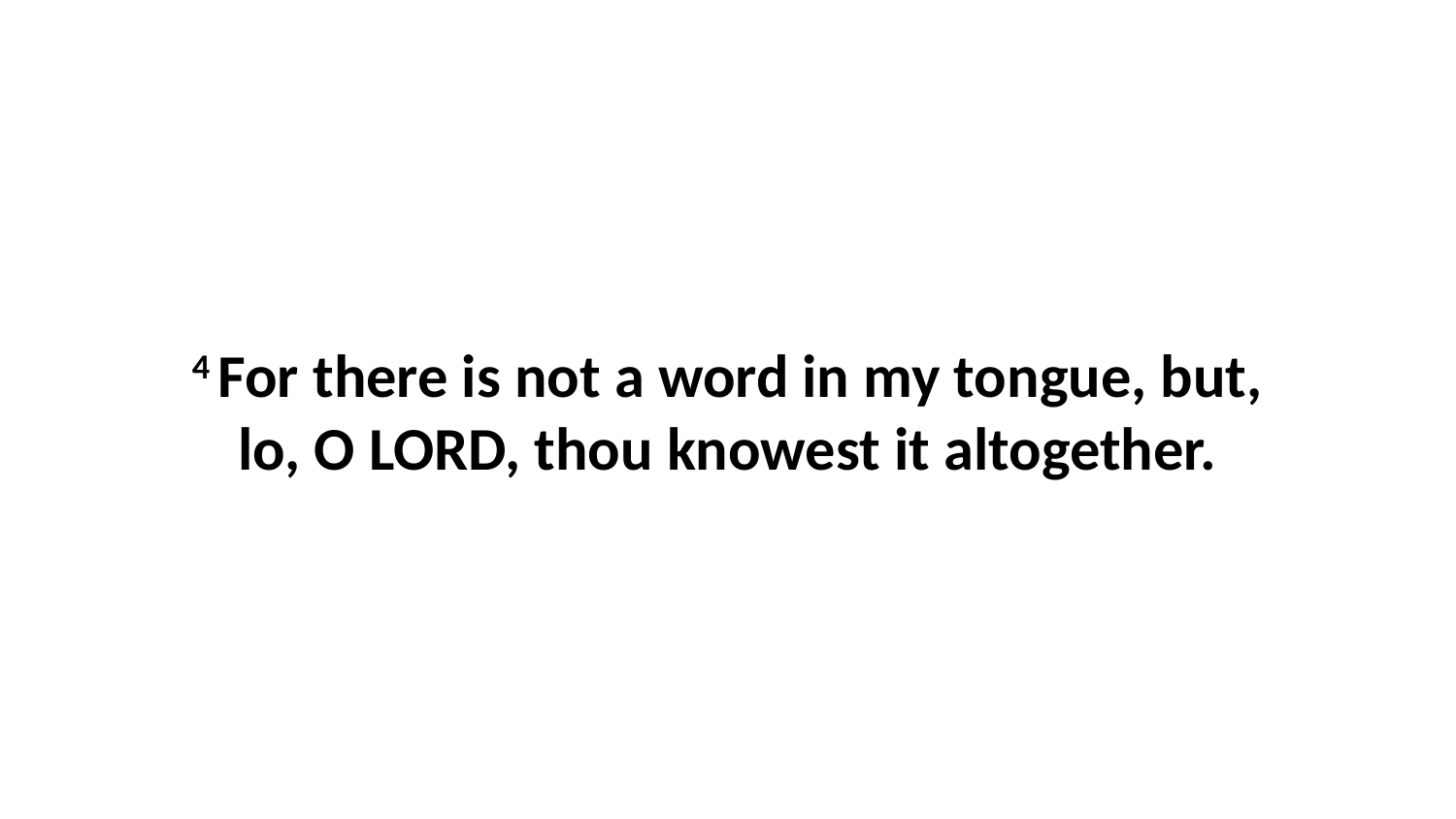

4 For there is not a word in my tongue, but, lo, O LORD, thou knowest it altogether.